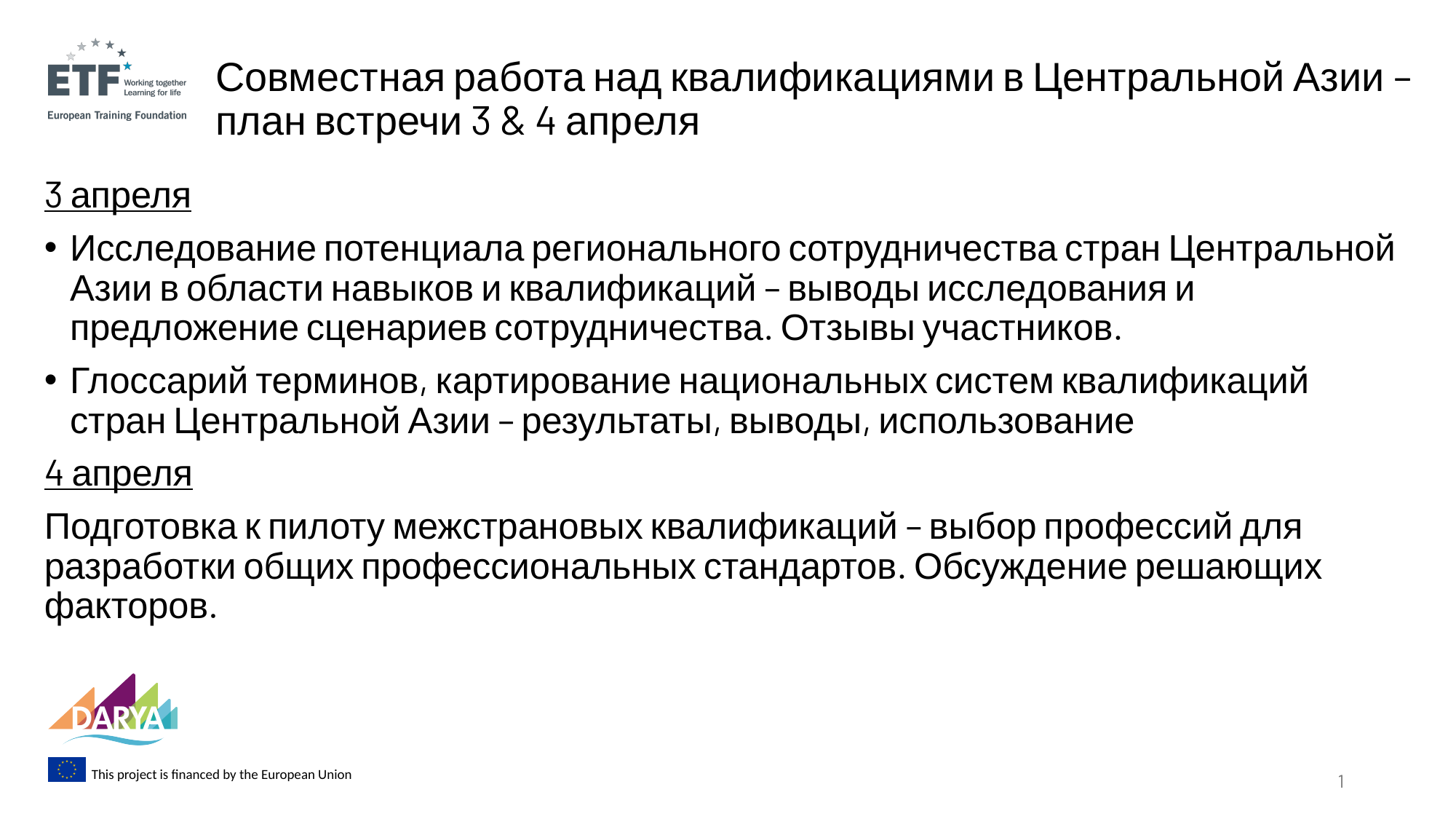

# Совместная работа над квалификациями в Центральной Азии – план встречи 3 & 4 апреля
3 апреля
Исследование потенциала регионального сотрудничества стран Центральной Азии в области навыков и квалификаций – выводы исследования и предложение сценариев сотрудничества. Отзывы участников.
Глоссарий терминов, картирование национальных систем квалификаций стран Центральной Азии – результаты, выводы, использование
4 апреля
Подготовка к пилоту межстрановых квалификаций – выбор профессий для разработки общих профессиональных стандартов. Обсуждение решающих факторов.
1